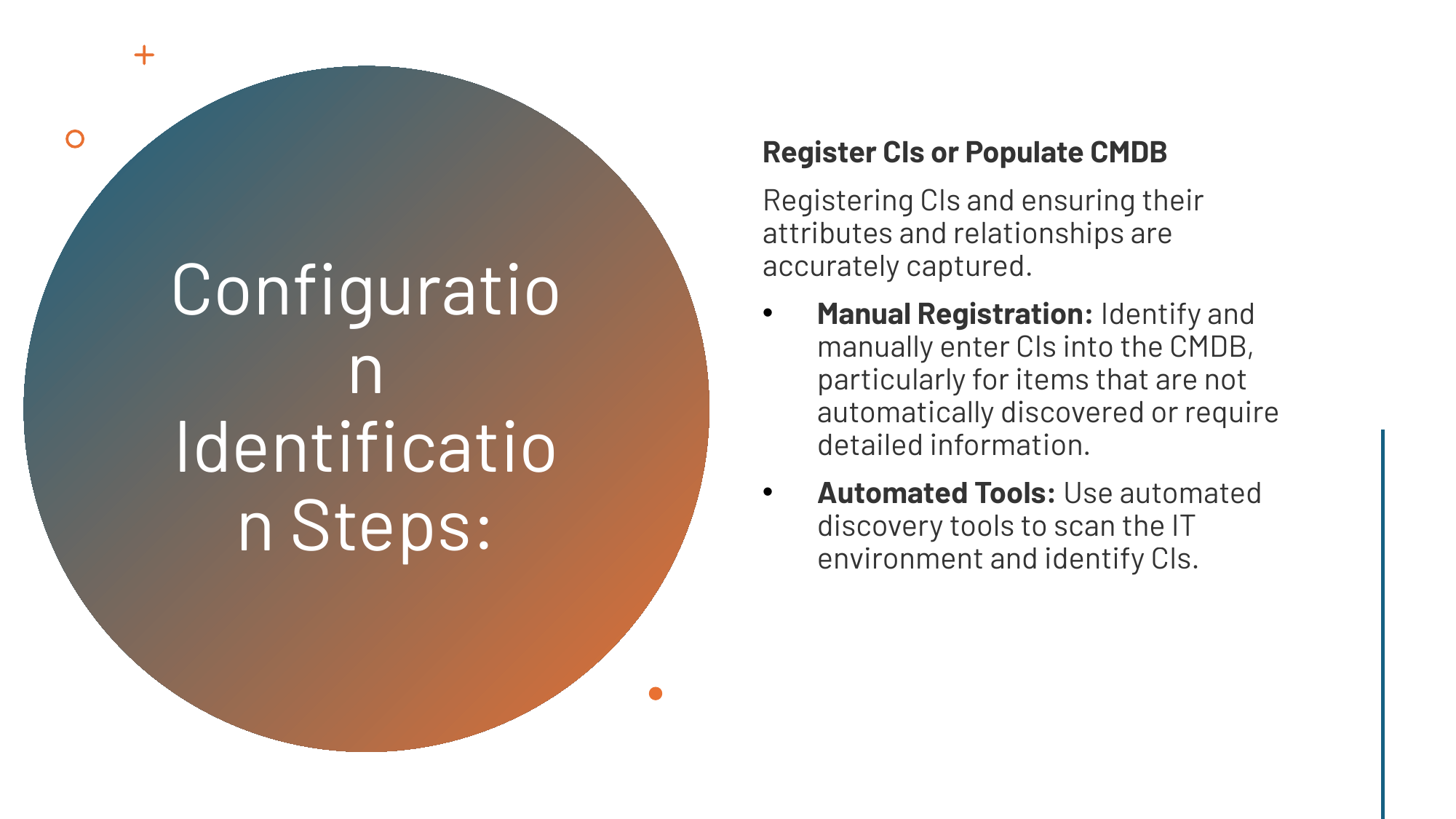

Register CIs or Populate CMDB
Registering CIs and ensuring their attributes and relationships are accurately captured.
Manual Registration: Identify and manually enter CIs into the CMDB, particularly for items that are not automatically discovered or require detailed information.
Automated Tools: Use automated discovery tools to scan the IT environment and identify CIs.

# Configuration Identification Steps: